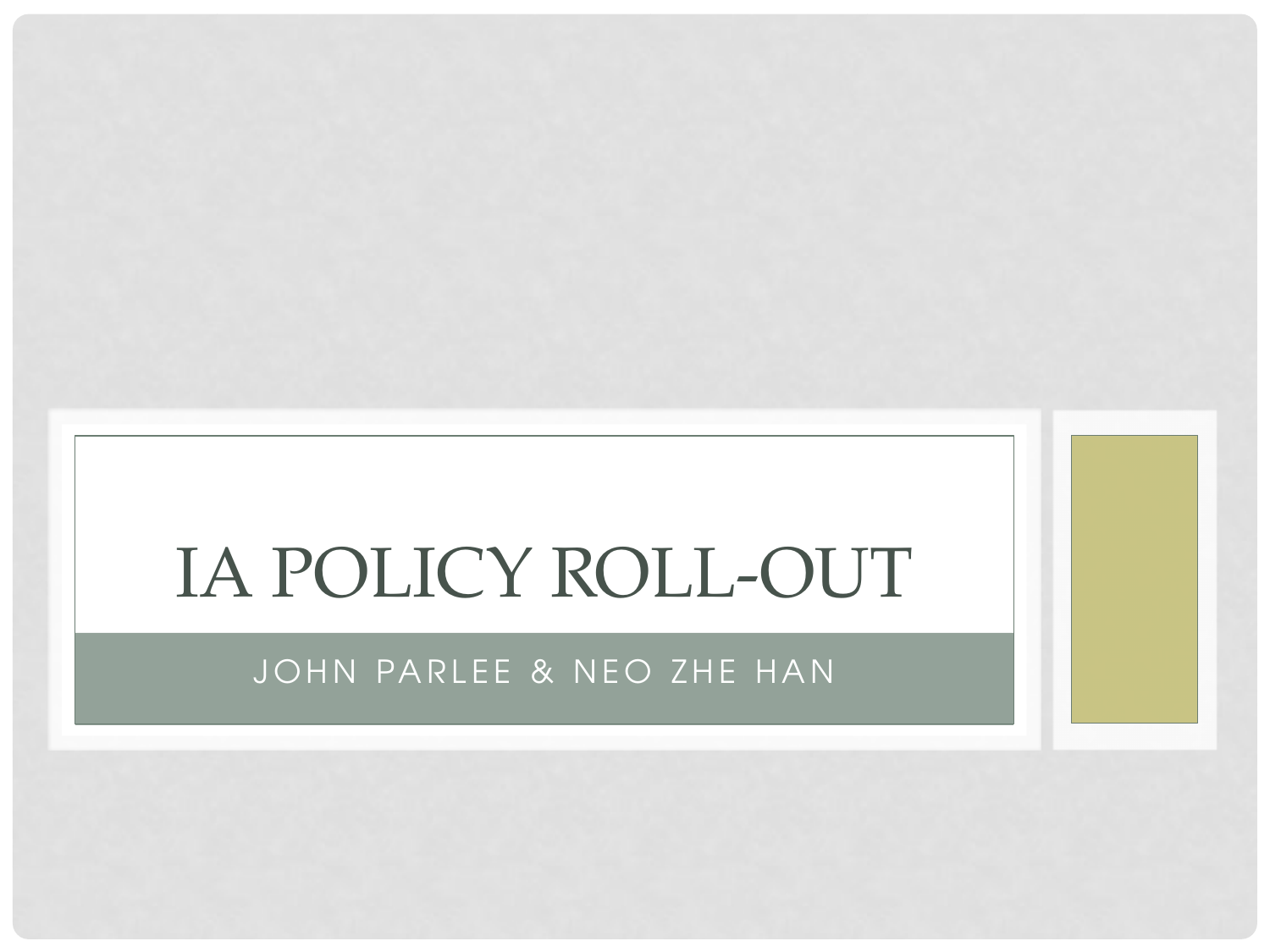

# IA Policy Roll-Out
John Parlee & Neo zhe Han